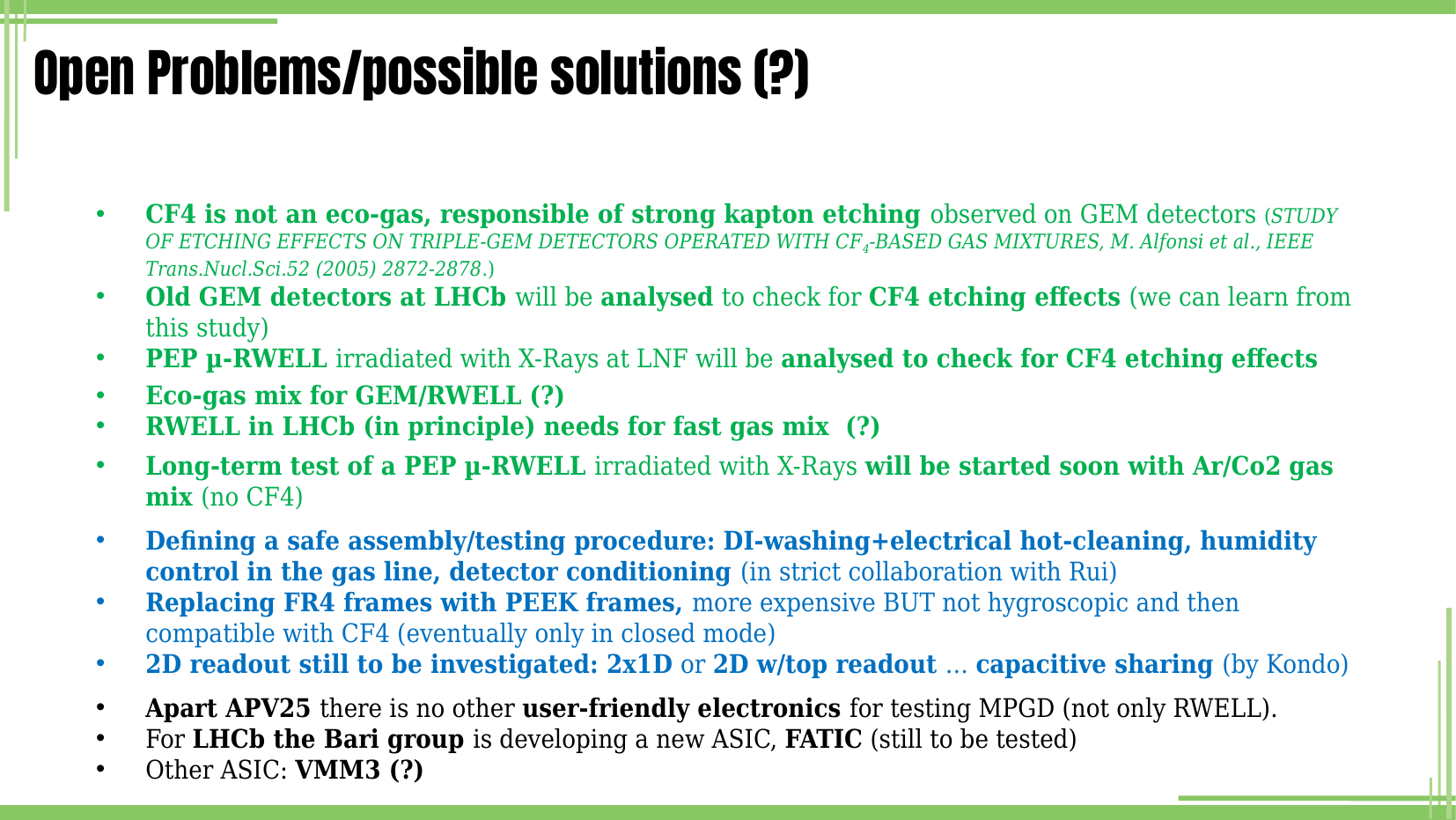

Open Problems/possible solutions (?)
CF4 is not an eco-gas, responsible of strong kapton etching observed on GEM detectors (STUDY OF ETCHING EFFECTS ON TRIPLE-GEM DETECTORS OPERATED WITH CF4-BASED GAS MIXTURES, M. Alfonsi et al., IEEE Trans.Nucl.Sci.52 (2005) 2872-2878.)
Old GEM detectors at LHCb will be analysed to check for CF4 etching effects (we can learn from this study)
PEP µ-RWELL irradiated with X-Rays at LNF will be analysed to check for CF4 etching effects

Eco-gas mix for GEM/RWELL (?)
RWELL in LHCb (in principle) needs for fast gas mix  (?)

Long-term test of a PEP µ-RWELL irradiated with X-Rays will be started soon with Ar/Co2 gas mix (no CF4)

Defining a safe assembly/testing procedure: DI-washing+electrical hot-cleaning, humidity control in the gas line, detector conditioning (in strict collaboration with Rui)
Replacing FR4 frames with PEEK frames, more expensive BUT not hygroscopic and then compatible with CF4 (eventually only in closed mode)
2D readout still to be investigated: 2x1D or 2D w/top readout … capacitive sharing (by Kondo)

Apart APV25 there is no other user-friendly electronics for testing MPGD (not only RWELL).
For LHCb the Bari group is developing a new ASIC, FATIC (still to be tested)
Other ASIC: VMM3 (?)